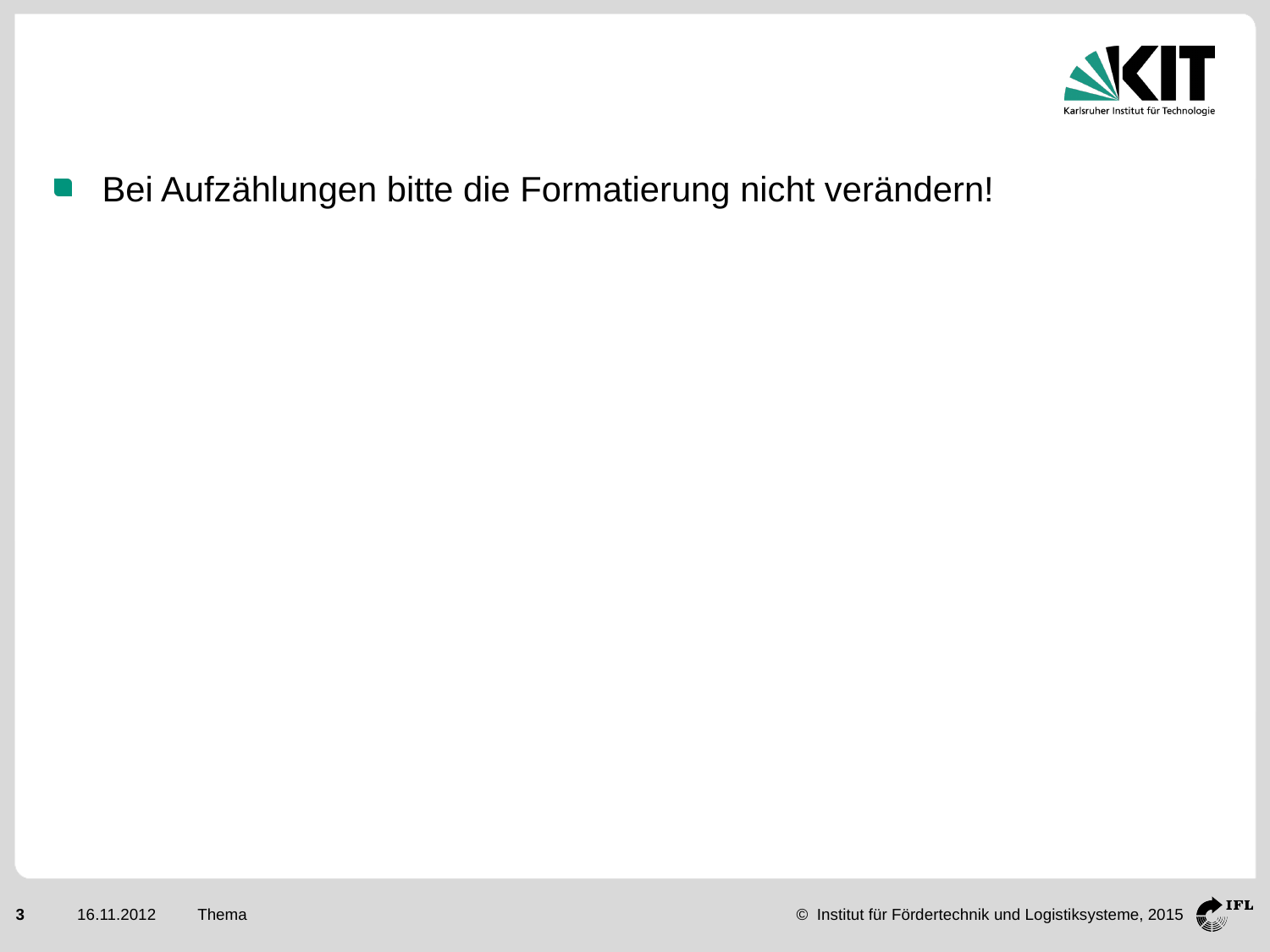

#
Bei Aufzählungen bitte die Formatierung nicht verändern!